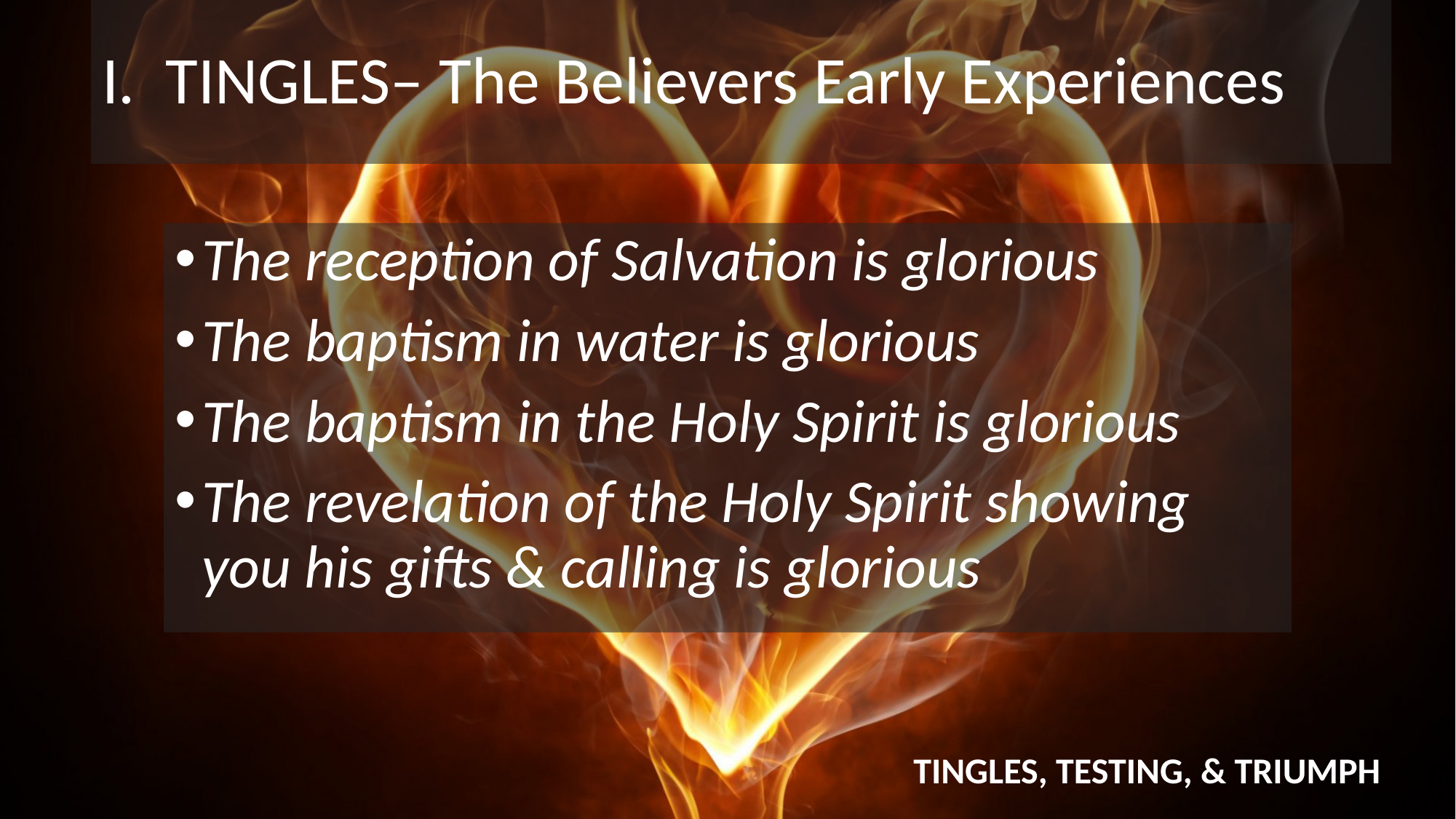

# I.  TINGLES– The Believers Early Experiences
The reception of Salvation is glorious
The baptism in water is glorious
The baptism in the Holy Spirit is glorious
The revelation of the Holy Spirit showing you his gifts & calling is glorious
TINGLES, TESTING, & TRIUMPH